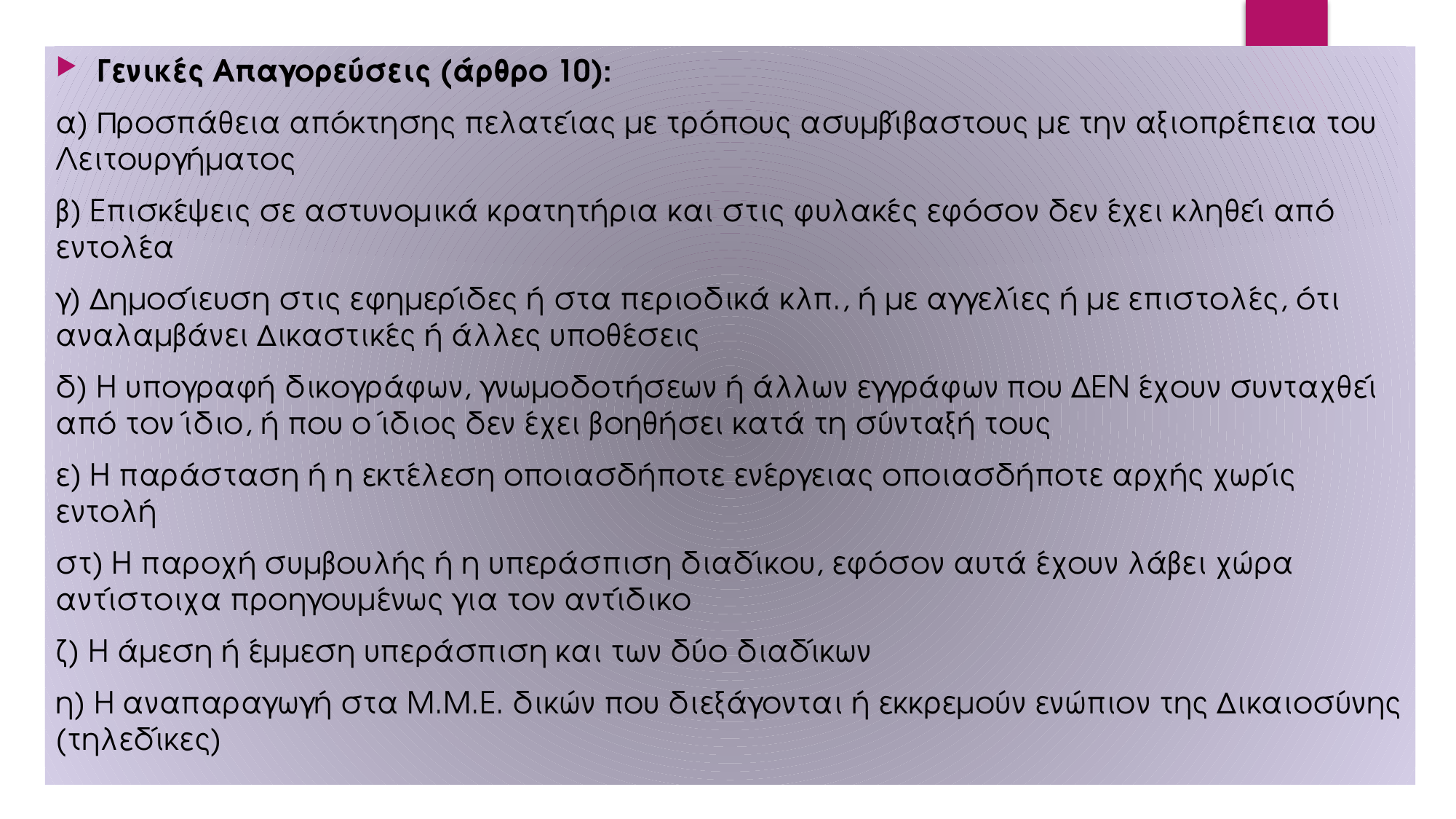

Γενικές Απαγορεύσεις (άρθρο 10):
α) Προσπάθεια απόκτησης πελατείας με τρόπους ασυμβίβαστους με την αξιοπρέπεια του Λειτουργήματος
β) Επισκέψεις σε αστυνομικά κρατητήρια και στις φυλακές εφόσον δεν έχει κληθεί από εντολέα
γ) Δημοσίευση στις εφημερίδες ή στα περιοδικά κλπ., ή με αγγελίες ή με επιστολές, ότι αναλαμβάνει Δικαστικές ή άλλες υποθέσεις
δ) Η υπογραφή δικογράφων, γνωμοδοτήσεων ή άλλων εγγράφων που ΔΕΝ έχουν συνταχθεί από τον ίδιο, ή που ο ίδιος δεν έχει βοηθήσει κατά τη σύνταξή τους
ε) Η παράσταση ή η εκτέλεση οποιασδήποτε ενέργειας οποιασδήποτε αρχής χωρίς εντολή
στ) Η παροχή συμβουλής ή η υπεράσπιση διαδίκου, εφόσον αυτά έχουν λάβει χώρα αντίστοιχα προηγουμένως για τον αντίδικο
ζ) Η άμεση ή έμμεση υπεράσπιση και των δύο διαδίκων
η) Η αναπαραγωγή στα Μ.Μ.Ε. δικών που διεξάγονται ή εκκρεμούν ενώπιον της Δικαιοσύνης (τηλεδίκες)